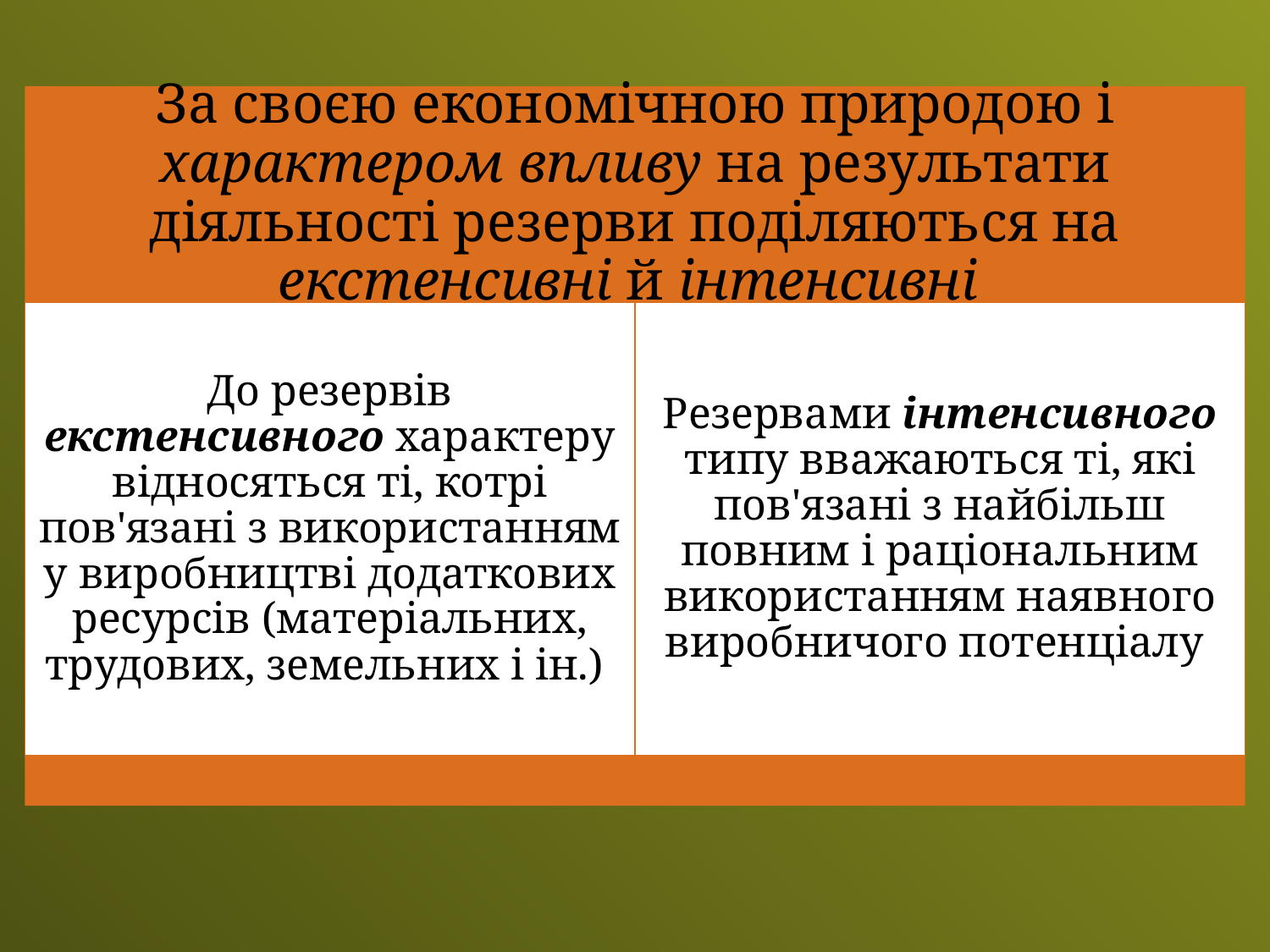

За своєю економічною природою і характером впливу на резуль­тати діяльності резерви поділяються на екстенсивні й інтенсивні
До резервів екстенсивного характеру відносяться ті, котрі пов'язані з використанням у виробництві додаткових ресурсів (мате­ріальних, трудових, земельних і ін.)
Резервами інтенсивного типу вважаються ті, які пов'язані з найбільш повним і раціональним вико­ристанням наявного виробничого потенціалу